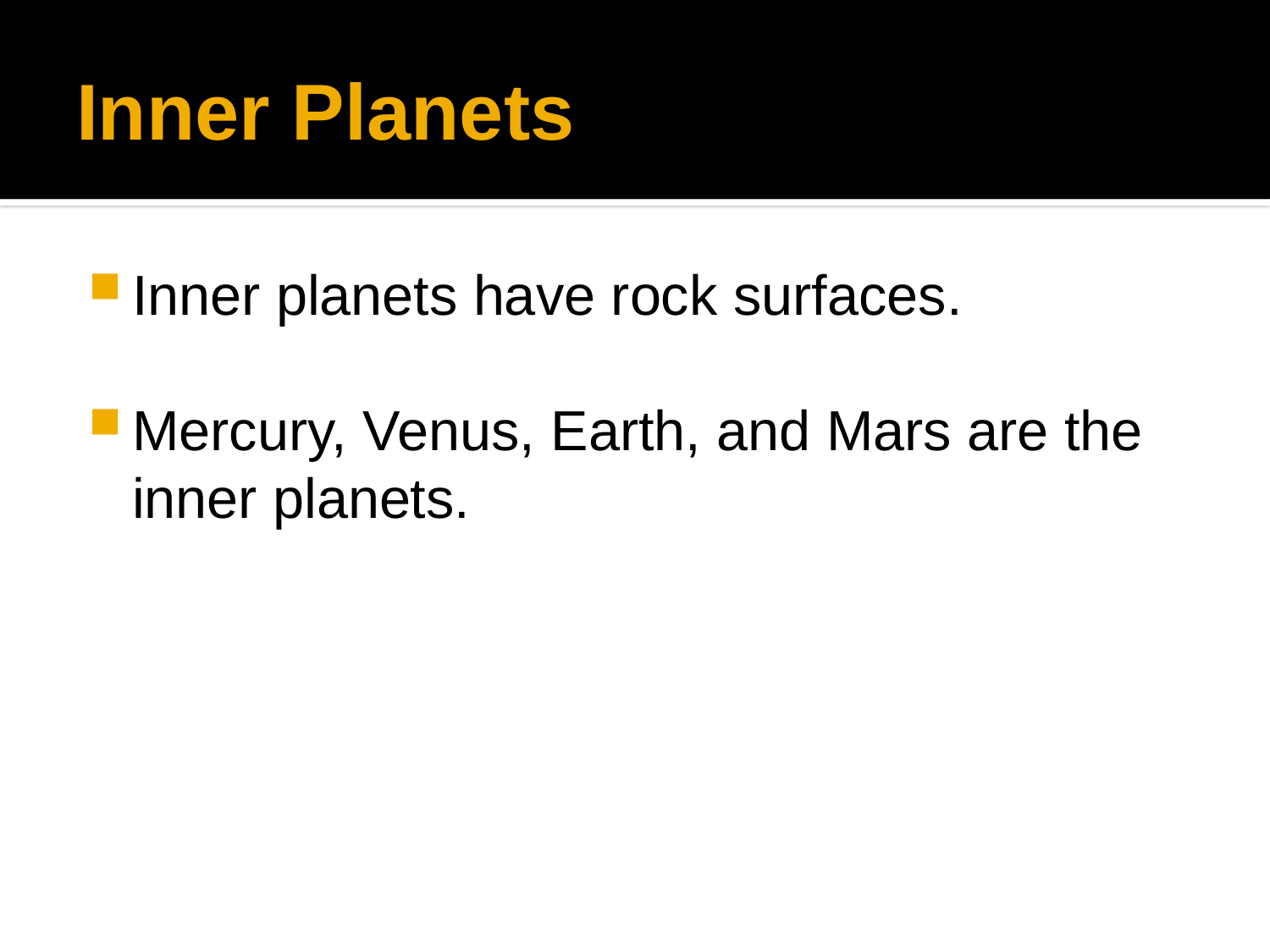

# Inner Planets
Inner planets have rock surfaces.

Mercury, Venus, Earth, and Mars are the inner planets.